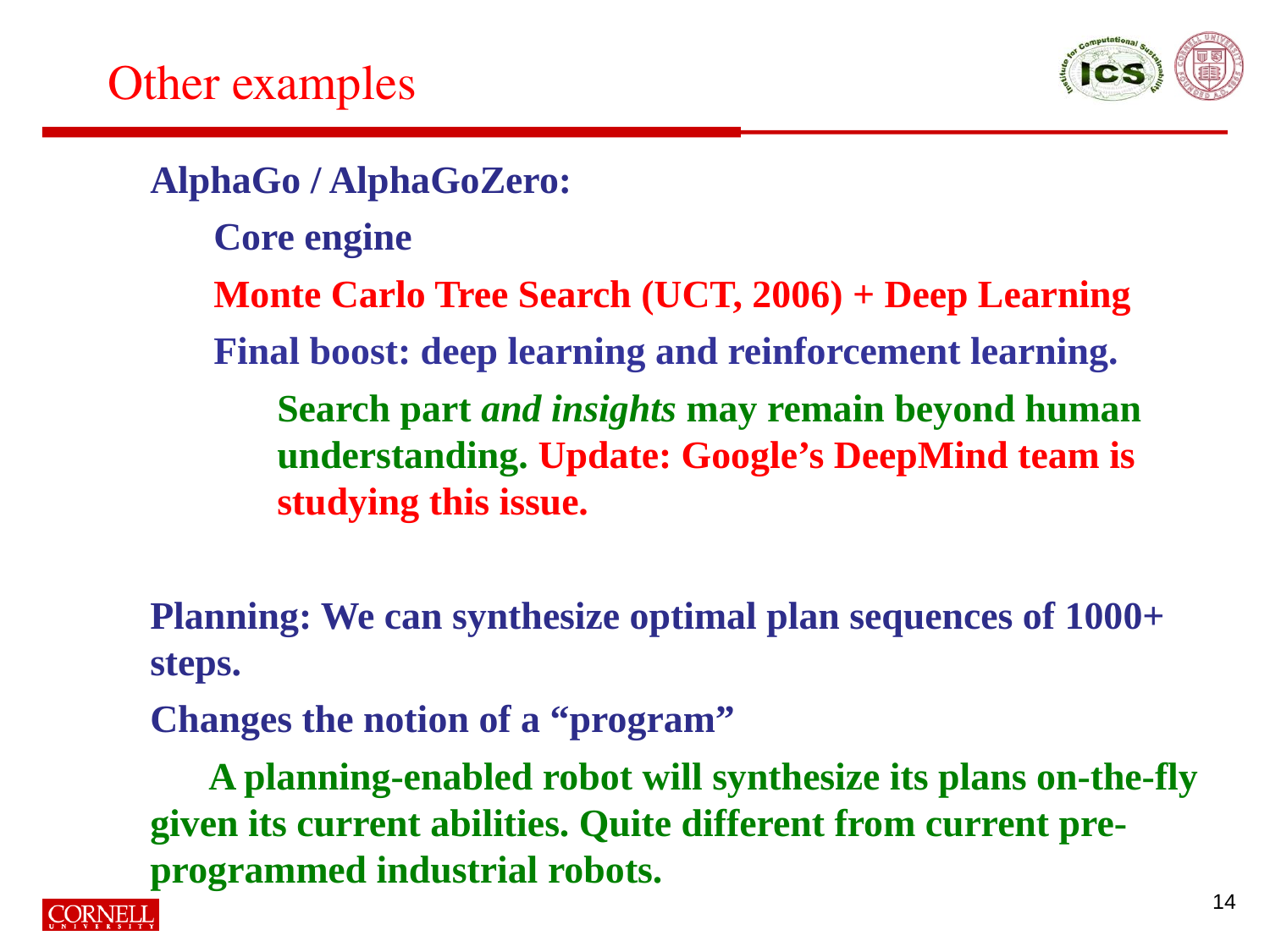

# Other examples
AlphaGo / AlphaGoZero:
Core engine
Monte Carlo Tree Search (UCT, 2006) + Deep Learning
Final boost: deep learning and reinforcement learning.
Search part and insights may remain beyond human understanding. Update: Google’s DeepMind team is studying this issue.

Planning: We can synthesize optimal plan sequences of 1000+ steps.
Changes the notion of a “program”
      A planning-enabled robot will synthesize its plans on-the-fly given its current abilities. Quite different from current pre-programmed industrial robots.
14